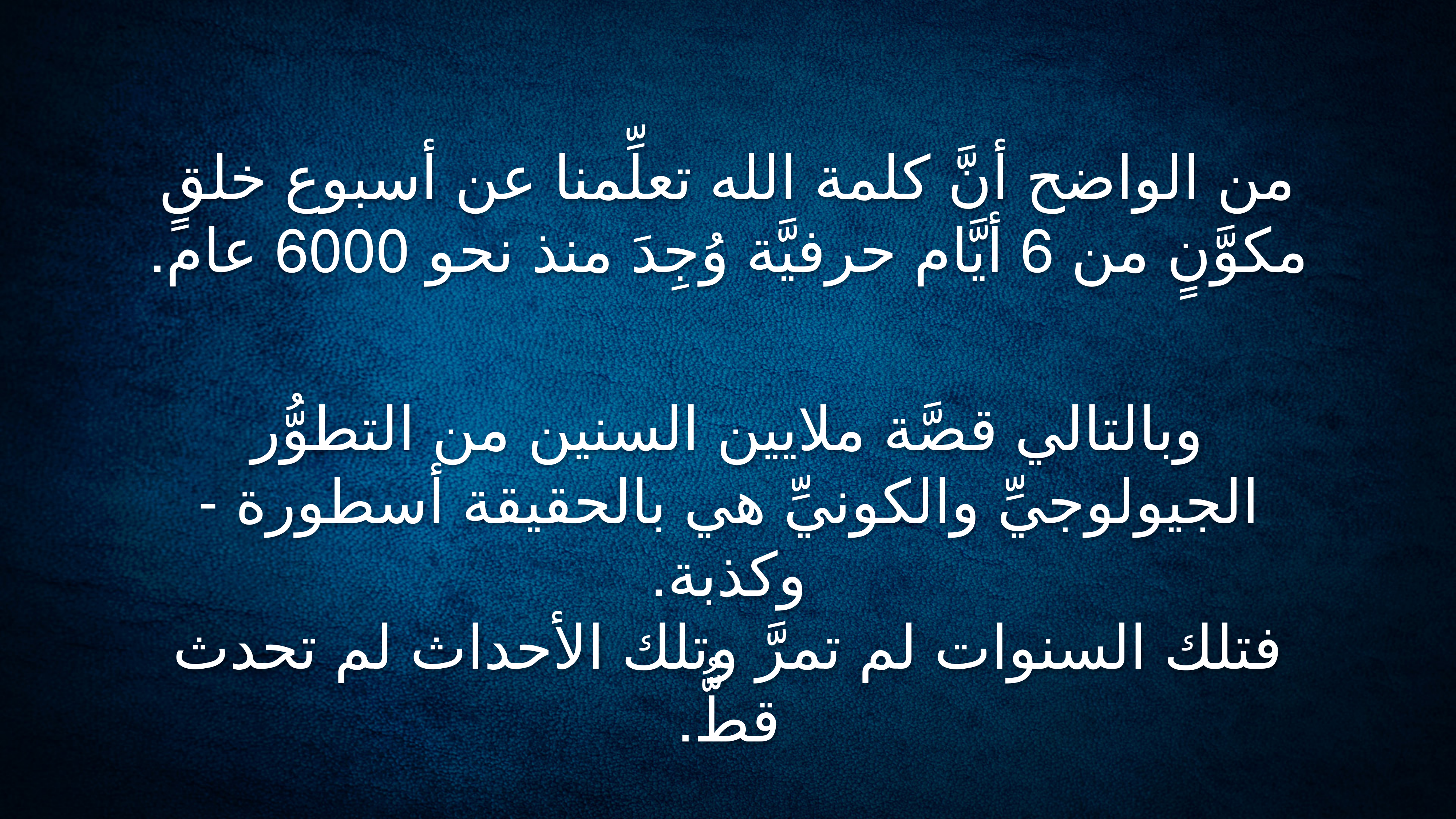

من الواضح أنَّ كلمة الله تعلِّمنا عن أسبوع خلقٍ مكوَّنٍ من 6 أيَّام حرفيَّة وُجِدَ منذ نحو 6000 عام.
وبالتالي قصَّة ملايين السنين من التطوُّر الجيولوجيِّ والكونيِّ هي بالحقيقة أسطورة - وكذبة.
فتلك السنوات لم تمرَّ وتلك الأحداث لم تحدث قطُّ.